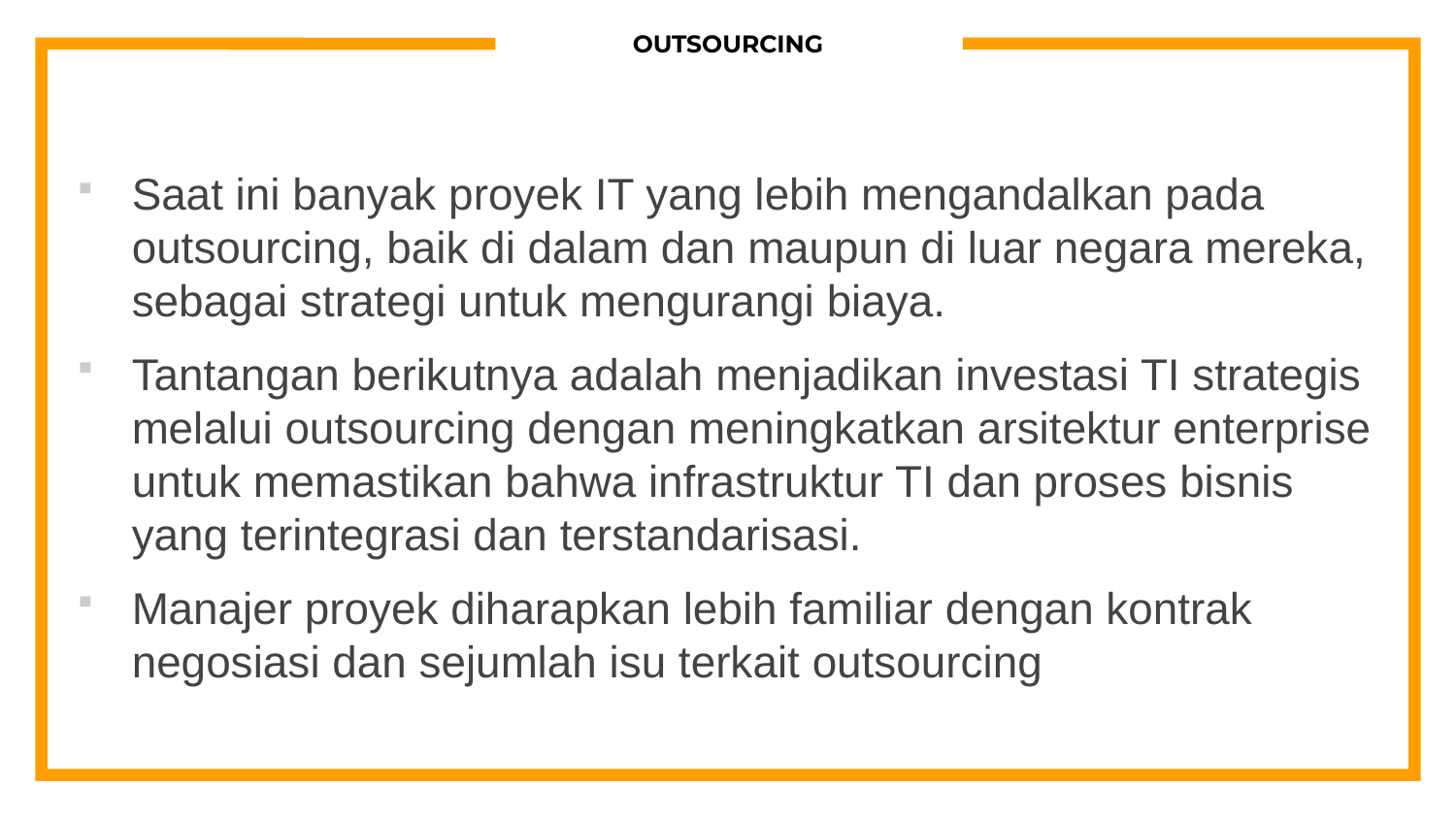

# OUTSOURCING
Saat ini banyak proyek IT yang lebih mengandalkan pada outsourcing, baik di dalam dan maupun di luar negara mereka, sebagai strategi untuk mengurangi biaya.
Tantangan berikutnya adalah menjadikan investasi TI strategis melalui outsourcing dengan meningkatkan arsitektur enterprise untuk memastikan bahwa infrastruktur TI dan proses bisnis yang terintegrasi dan terstandarisasi.
Manajer proyek diharapkan lebih familiar dengan kontrak negosiasi dan sejumlah isu terkait outsourcing